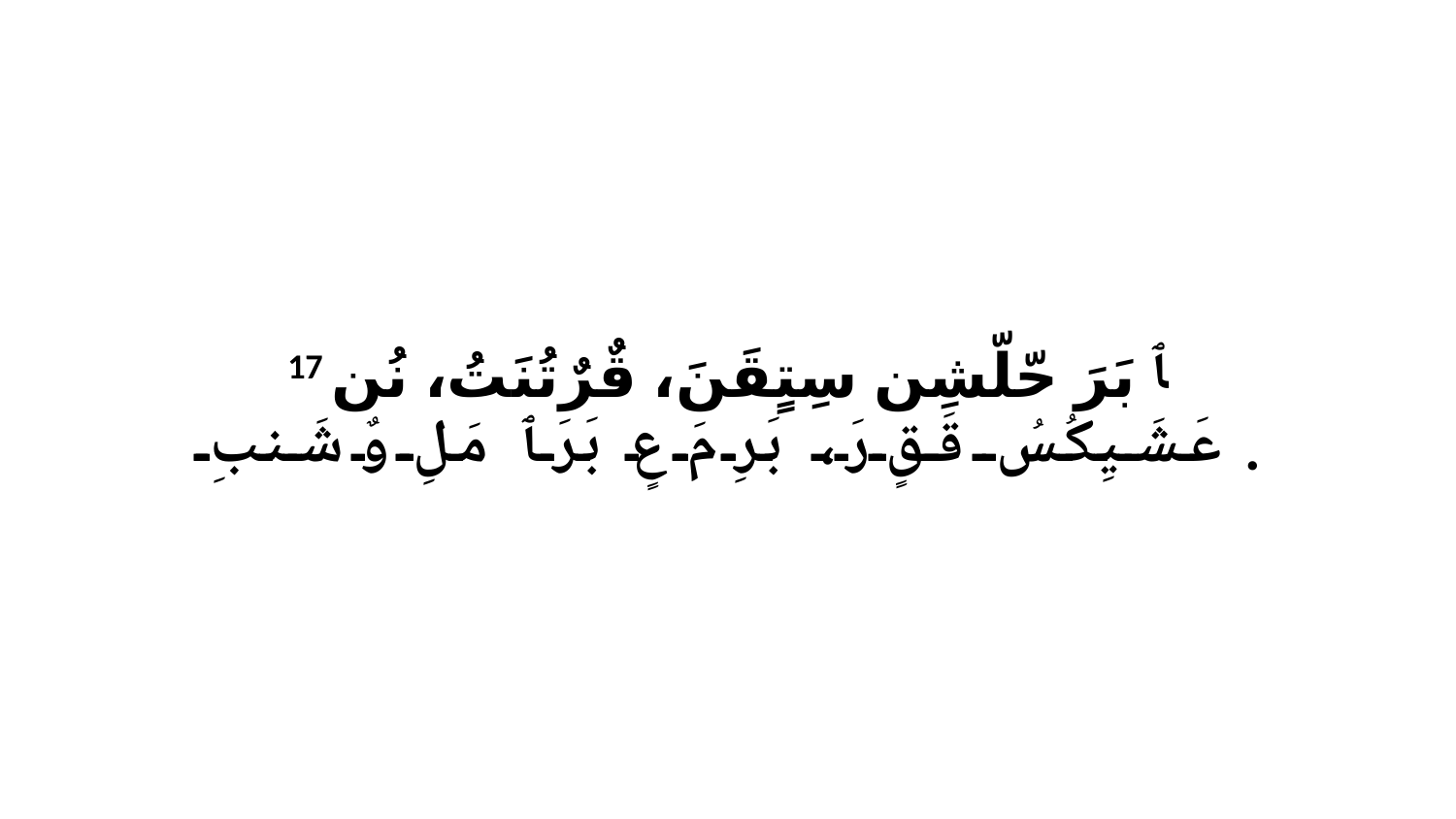

17 ﭑ بَرَ حّلّشِن سِتٍقَنَ، قٌرٌتُنَتُ، نُن عَشَيِكُسُ قَقٍ رَ، بَرِ مَ عٍ بَرَ ﭑ مَلِ وٌ شَنبِ.